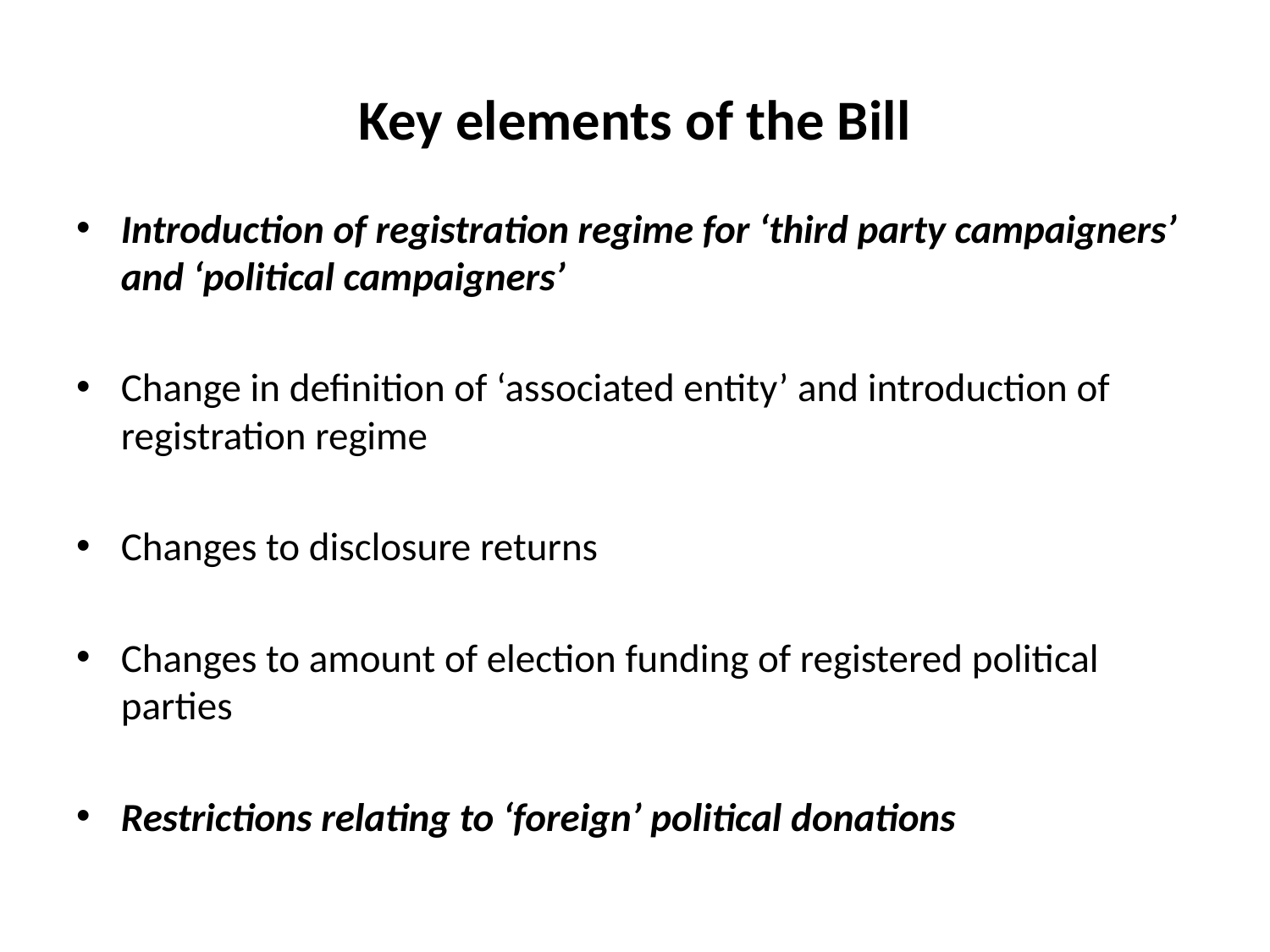

# Key elements of the Bill
Introduction of registration regime for ‘third party campaigners’ and ‘political campaigners’

Change in definition of ‘associated entity’ and introduction of registration regime

Changes to disclosure returns

Changes to amount of election funding of registered political parties

Restrictions relating to ‘foreign’ political donations